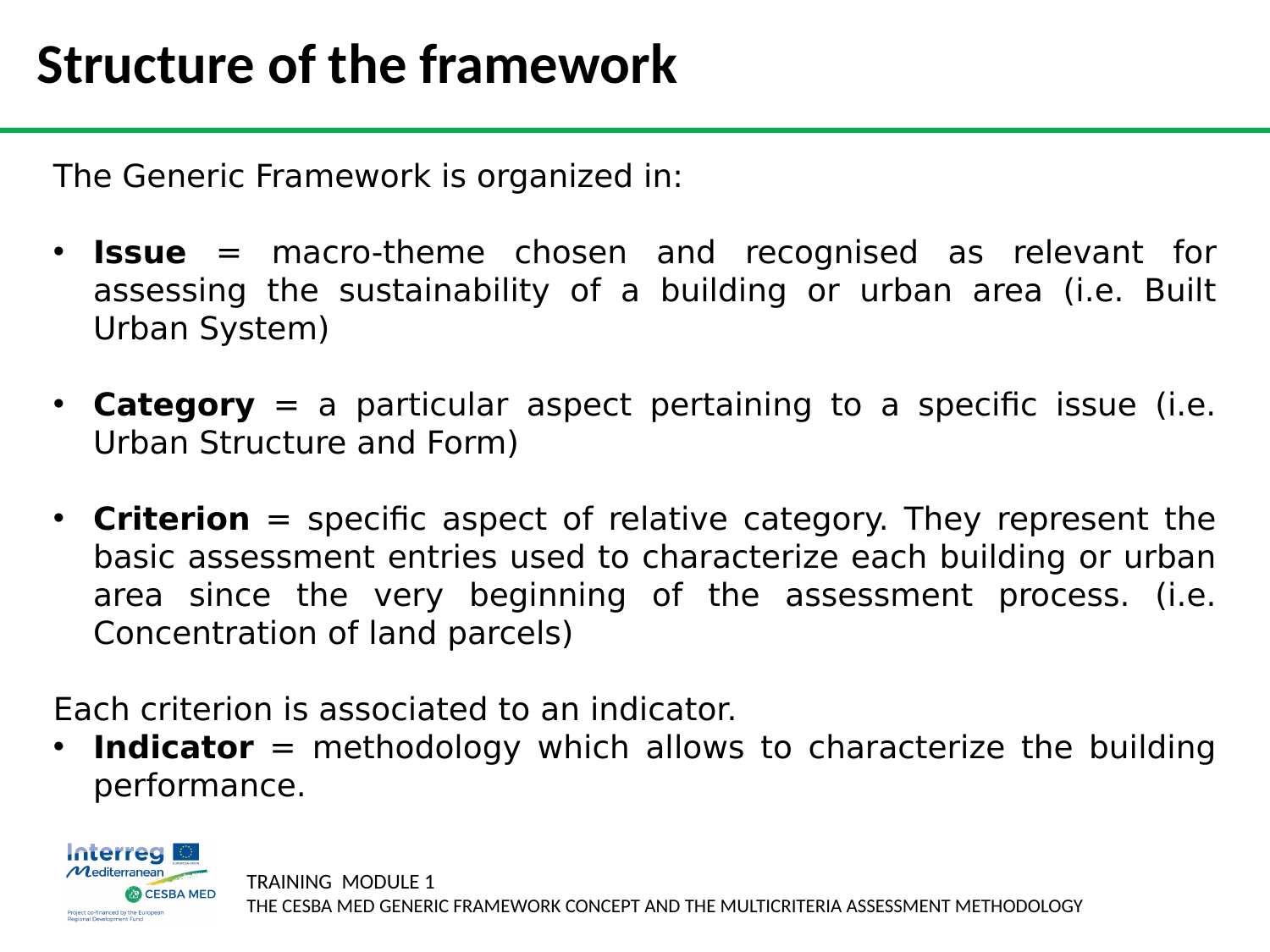

# Structure of the framework
The Generic Framework is organized in:

Issue = macro-theme chosen and recognised as relevant for assessing the sustainability of a building or urban area (i.e. Built Urban System)

Category = a particular aspect pertaining to a specific issue (i.e. Urban Structure and Form)

Criterion = specific aspect of relative category. They represent the basic assessment entries used to characterize each building or urban area since the very beginning of the assessment process. (i.e. Concentration of land parcels)

Each criterion is associated to an indicator.
Indicator = methodology which allows to characterize the building performance.